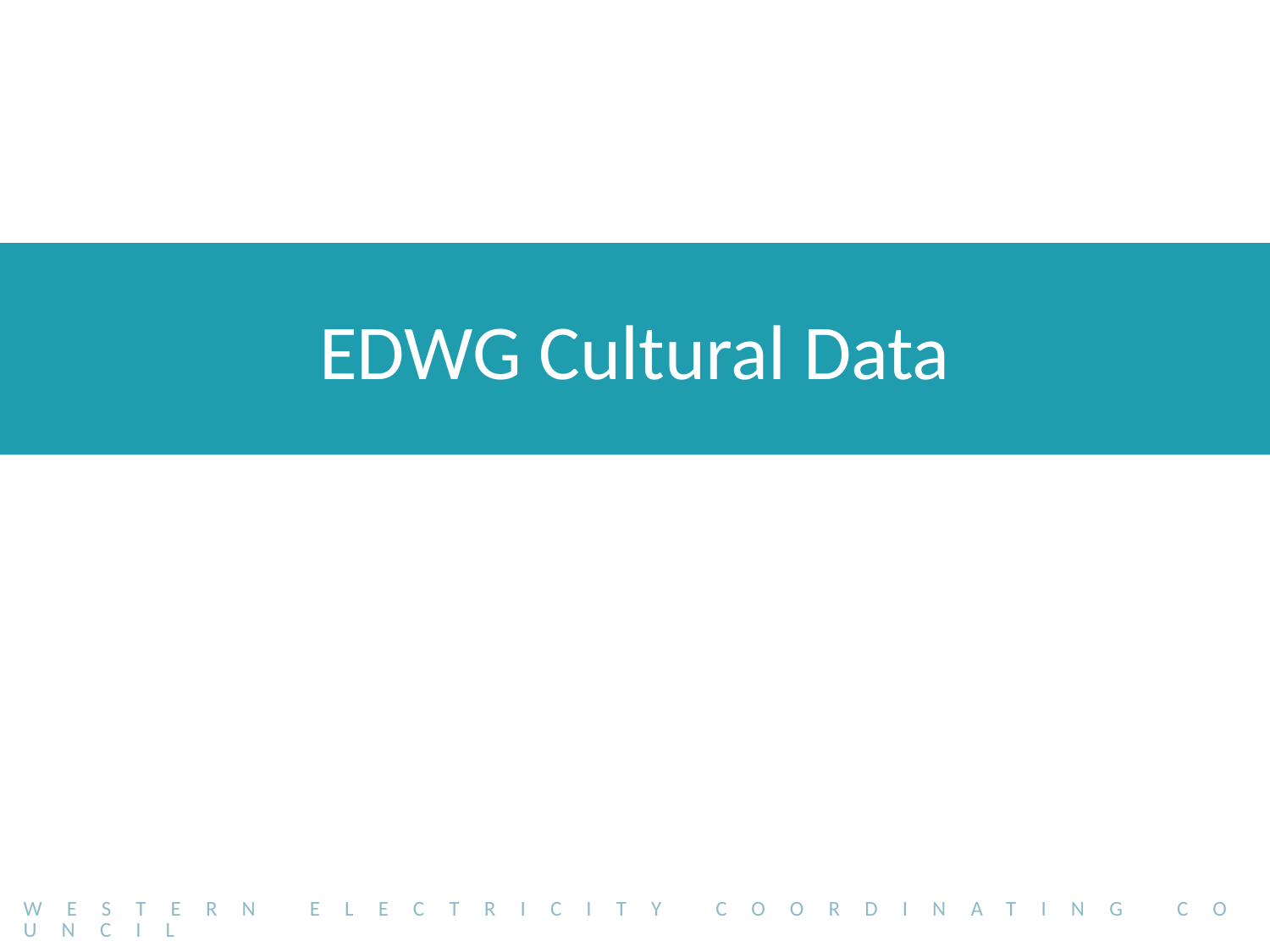

# EDWG Cultural Data

Western Electricity Coordinating Council